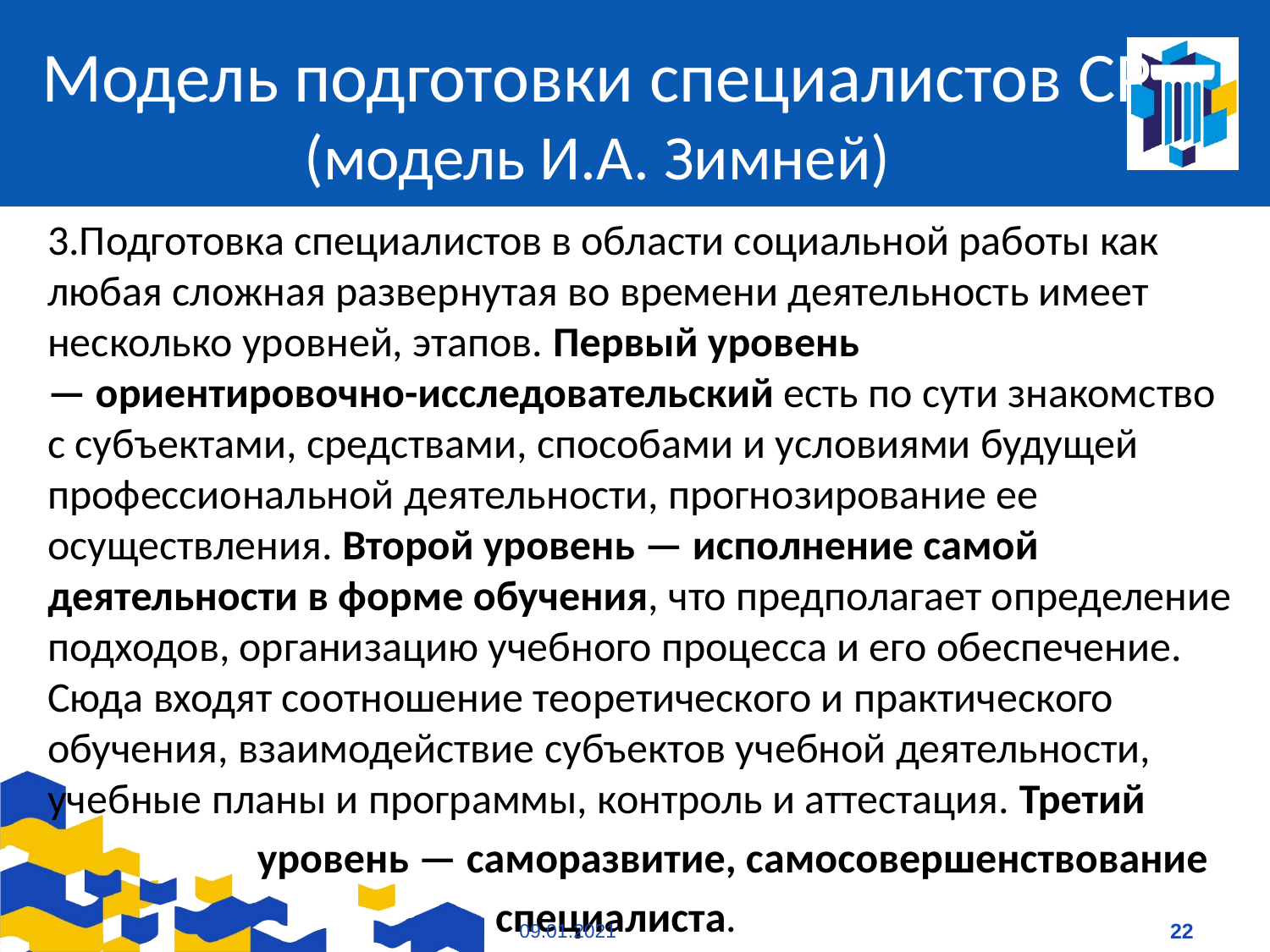

# Модель подготовки специалистов СР (модель И.А. Зимней)
3.Подготовка специалистов в области социальной работы как любая сложная развернутая во времени деятельность имеет несколько уровней, этапов. Первый уровень — ориентировочно-исследовательский есть по сути знакомство с субъектами, средствами, способами и условиями будущей профессиональной деятельности, прогнозирование ее осуществления. Второй уровень — исполнение самой деятельности в форме обучения, что предполагает определение подходов, организацию учебного процесса и его обеспечение. Сюда входят соотношение теоретического и практического обучения, взаимодействие субъектов учебной деятельности, учебные планы и программы, контроль и аттестация. Третий
                      уровень — саморазвитие, самосовершенствование
                                               специалиста.
09.01.2021

22